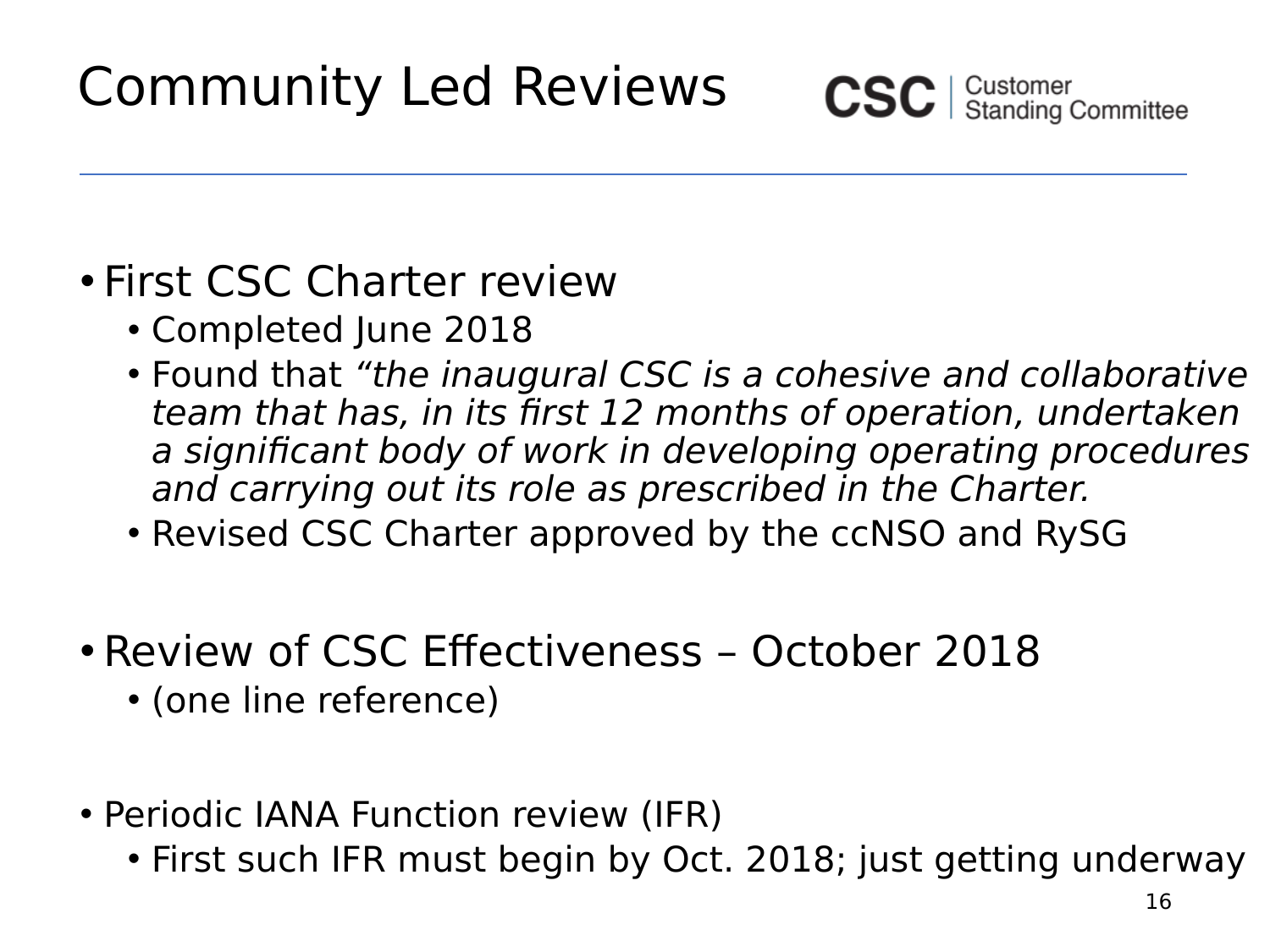

# Community Led Reviews
First CSC Charter review
Completed June 2018
Found that “the inaugural CSC is a cohesive and collaborative team that has, in its first 12 months of operation, undertaken a significant body of work in developing operating procedures and carrying out its role as prescribed in the Charter.
Revised CSC Charter approved by the ccNSO and RySG

Review of CSC Effectiveness – October 2018
(one line reference)

Periodic IANA Function review (IFR)
First such IFR must begin by Oct. 2018; just getting underway